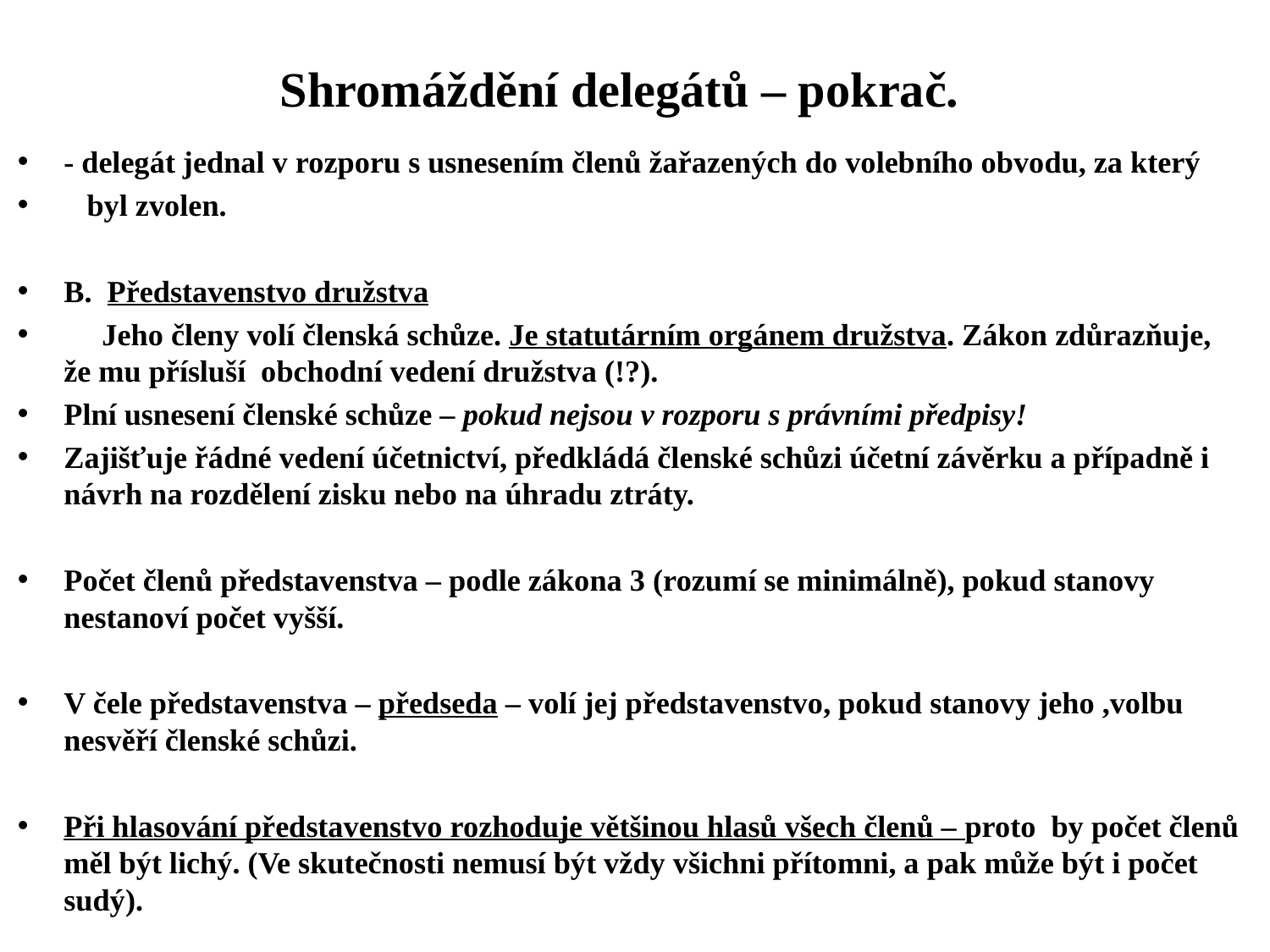

# Shromáždění delegátů – pokrač.
- delegát jednal v rozporu s usnesením členů žařazených do volebního obvodu, za který
   byl zvolen.

B.  Představenstvo družstva
     Jeho členy volí členská schůze. Je statutárním orgánem družstva. Zákon zdůrazňuje, že mu přísluší  obchodní vedení družstva (!?).
Plní usnesení členské schůze – pokud nejsou v rozporu s právními předpisy!
Zajišťuje řádné vedení účetnictví, předkládá členské schůzi účetní závěrku a případně i návrh na rozdělení zisku nebo na úhradu ztráty.

Počet členů představenstva – podle zákona 3 (rozumí se minimálně), pokud stanovy nestanoví počet vyšší.

V čele představenstva – předseda – volí jej představenstvo, pokud stanovy jeho ,volbu nesvěří členské schůzi.

Při hlasování představenstvo rozhoduje většinou hlasů všech členů – proto  by počet členů měl být lichý. (Ve skutečnosti nemusí být vždy všichni přítomni, a pak může být i počet sudý).